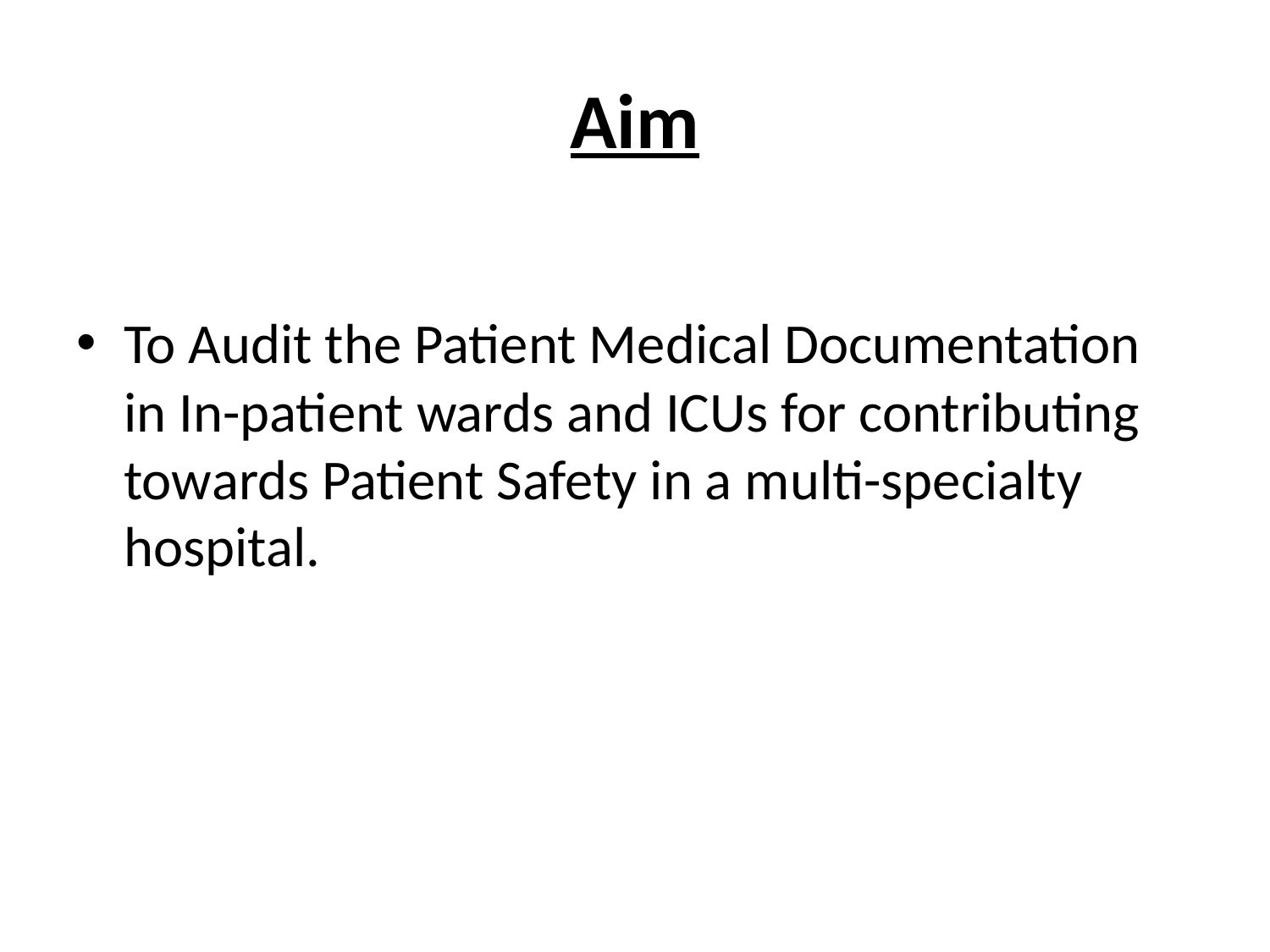

# Aim

To Audit the Patient Medical Documentation in In-patient wards and ICUs for contributing towards Patient Safety in a multi-specialty hospital.